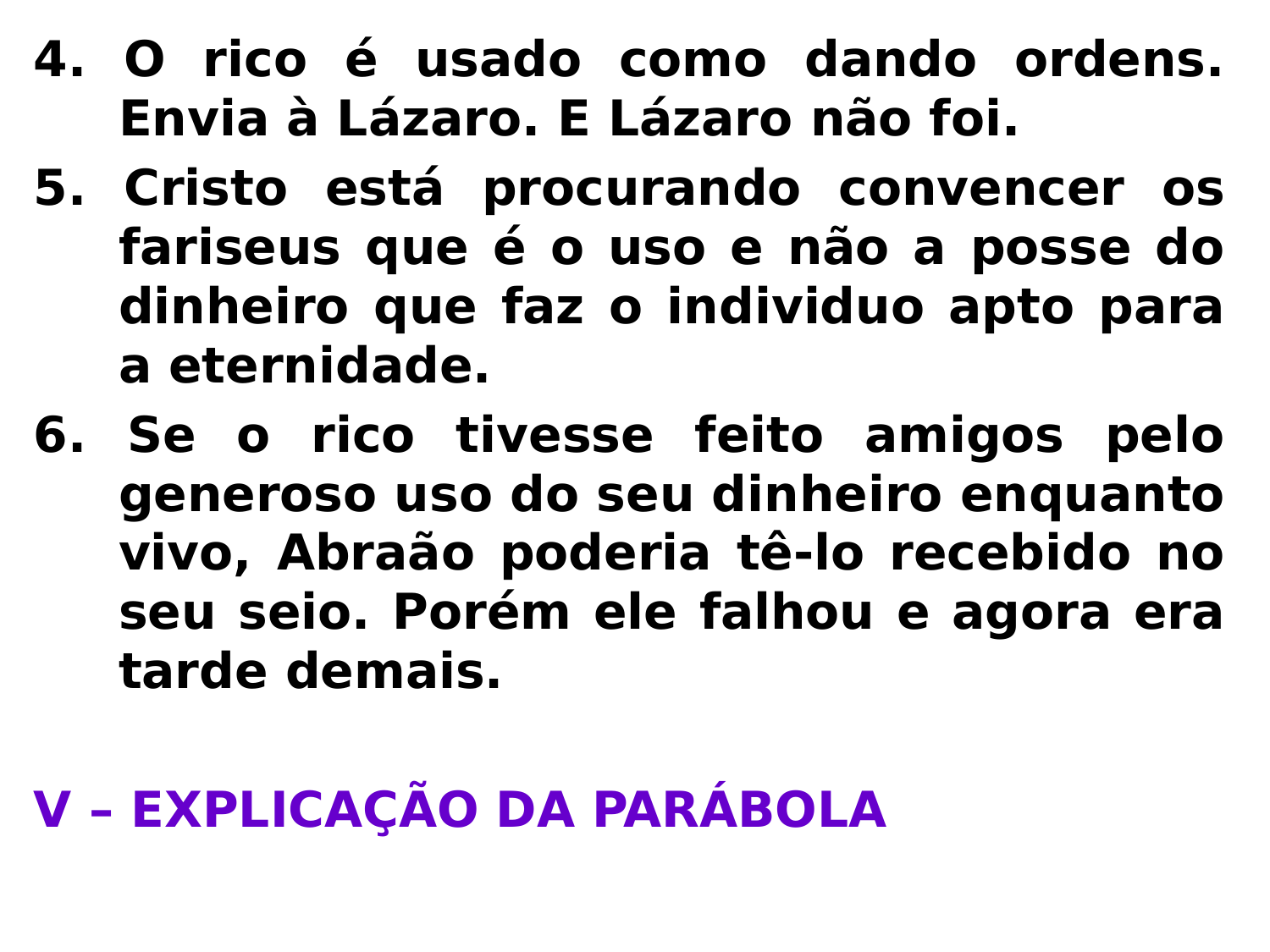

4. O rico é usado como dando ordens. Envia à Lázaro. E Lázaro não foi.
5. Cristo está procurando convencer os fariseus que é o uso e não a posse do dinheiro que faz o individuo apto para a eternidade.
6. Se o rico tivesse feito amigos pelo generoso uso do seu dinheiro enquanto vivo, Abraão poderia tê-lo recebido no seu seio. Porém ele falhou e agora era tarde demais.

V – EXPLICAÇÃO DA PARÁBOLA